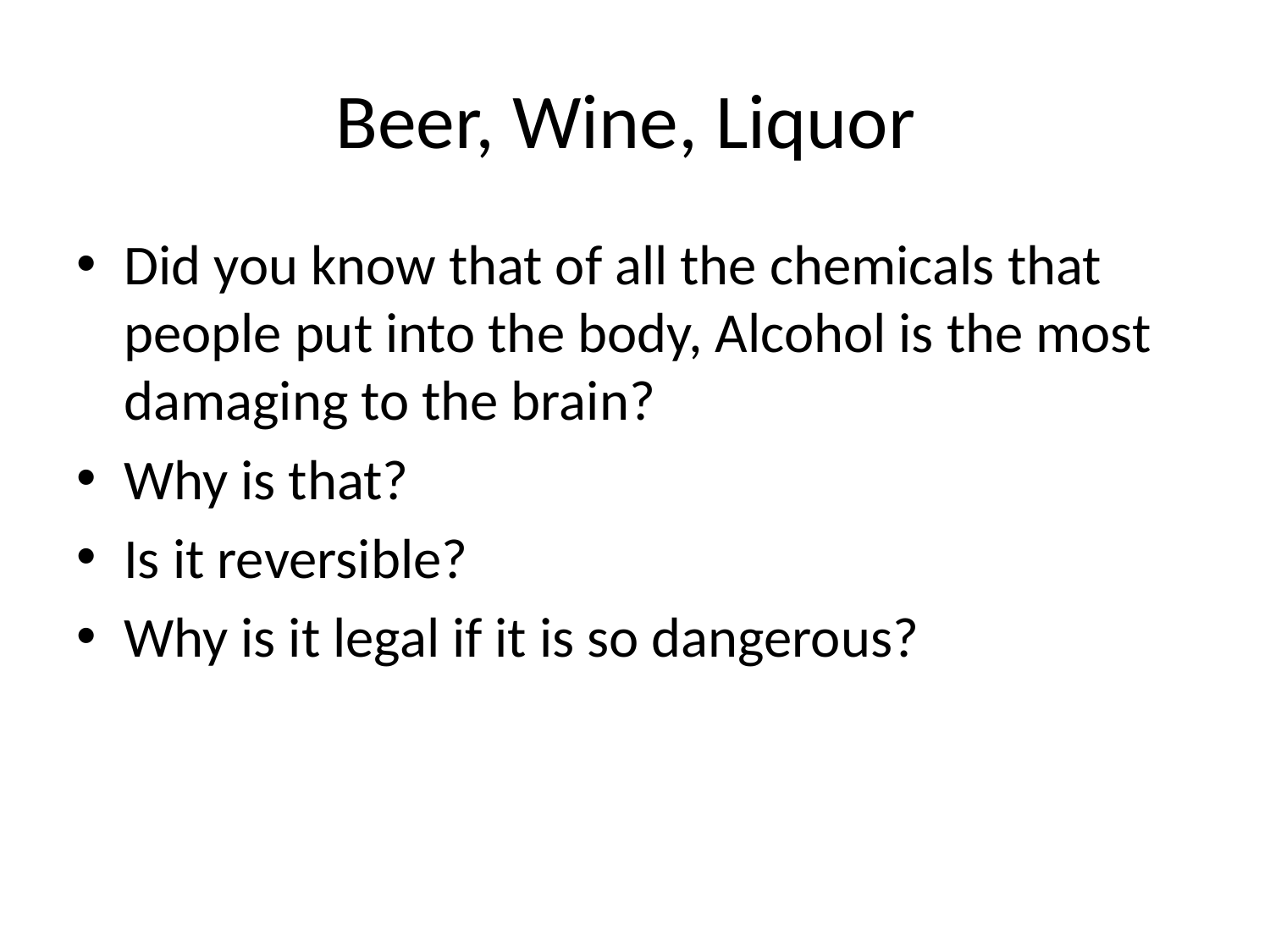

# Beer, Wine, Liquor
Did you know that of all the chemicals that people put into the body, Alcohol is the most damaging to the brain?
Why is that?
Is it reversible?
Why is it legal if it is so dangerous?